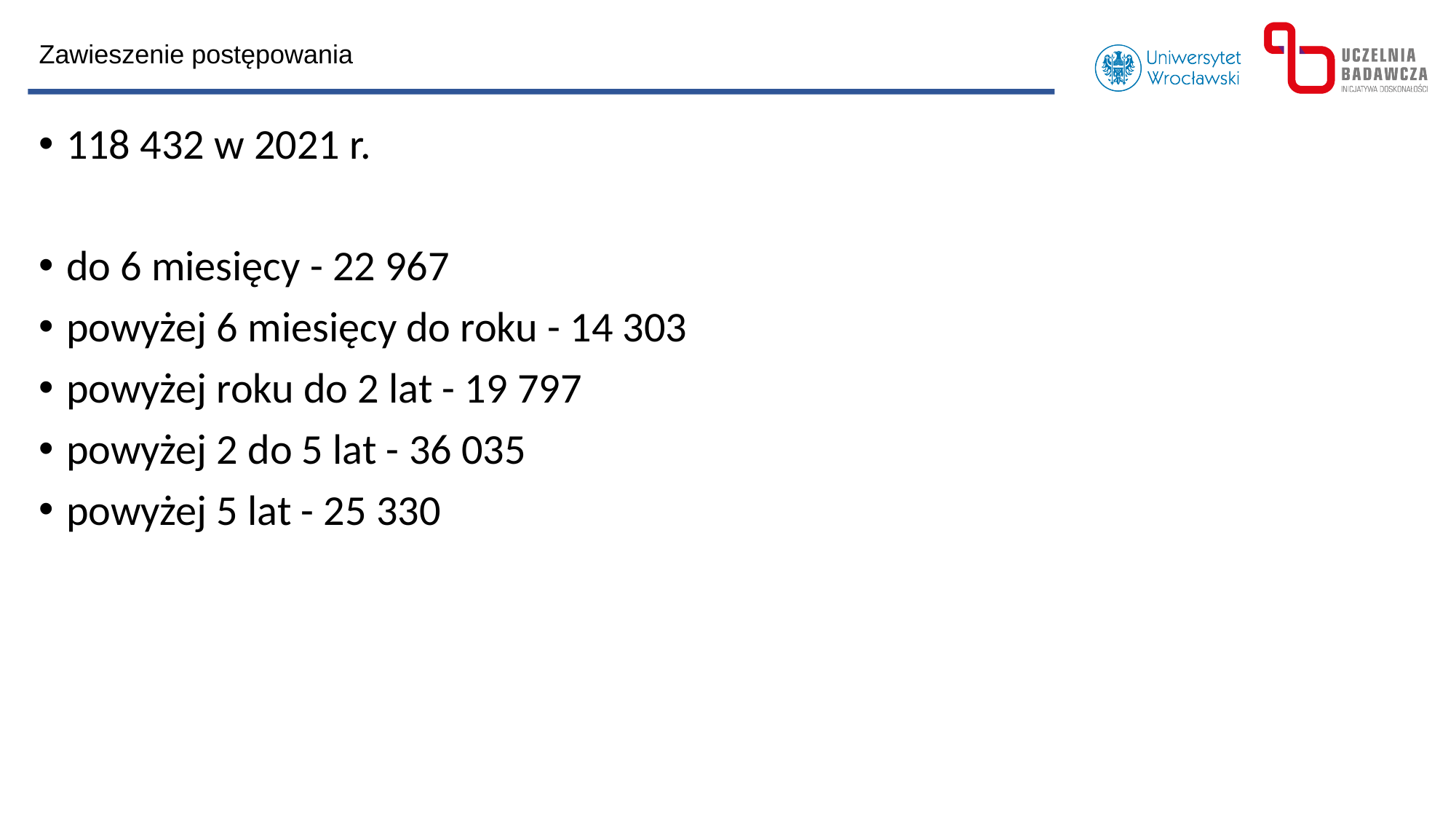

Zawieszenie postępowania
118 432 w 2021 r.

do 6 miesięcy - 22 967
powyżej 6 miesięcy do roku - 14 303
powyżej roku do 2 lat - 19 797
powyżej 2 do 5 lat - 36 035
powyżej 5 lat - 25 330